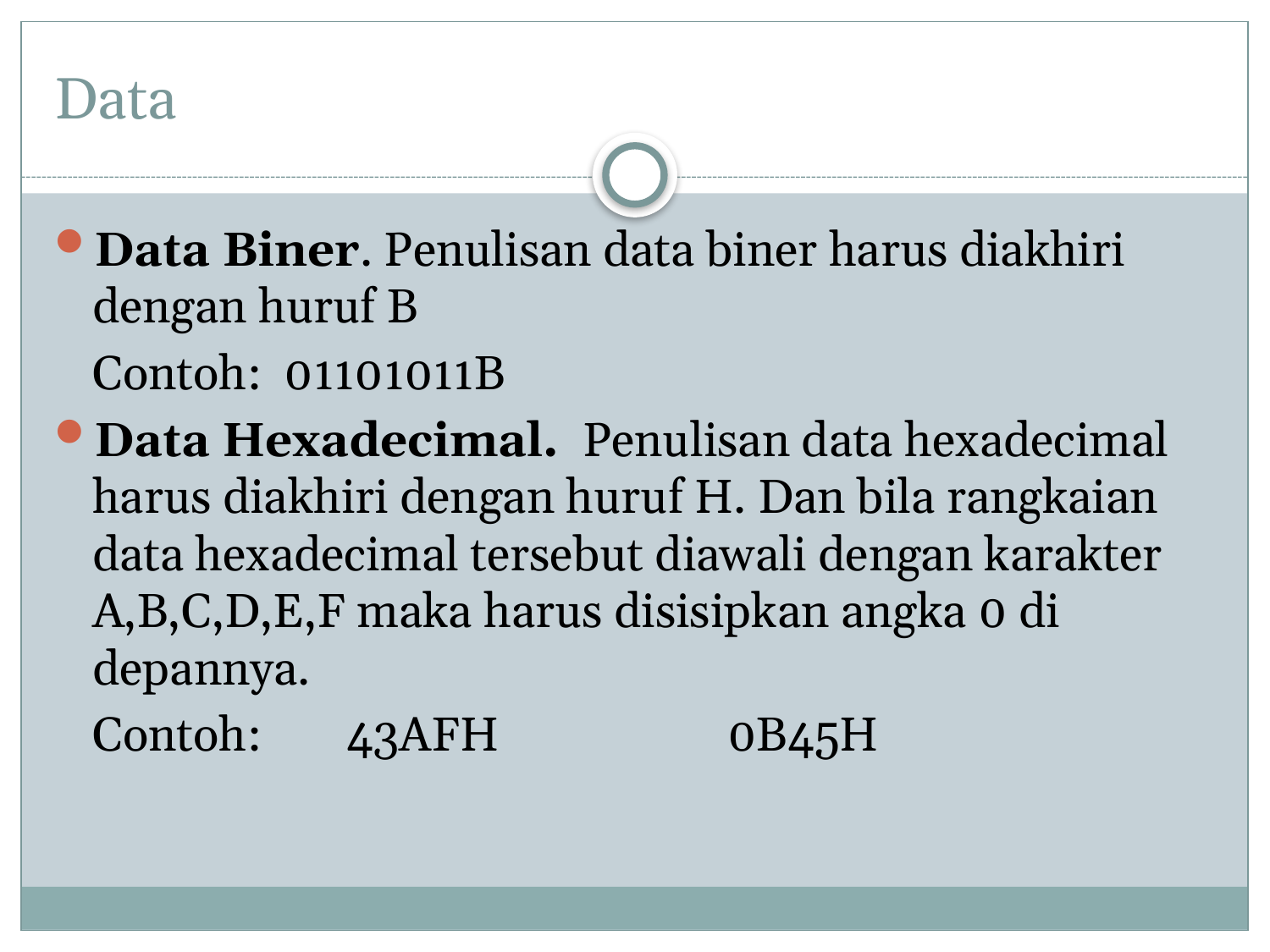

# Data
Data Biner. Penulisan data biner harus diakhiri dengan huruf B
	Contoh:  01101011B
Data Hexadecimal.  Penulisan data hexadecimal harus diakhiri dengan huruf H. Dan bila rangkaian data hexadecimal tersebut diawali dengan karakter A,B,C,D,E,F maka harus disisipkan angka 0 di depannya.
	Contoh:	43AFH		0B45H